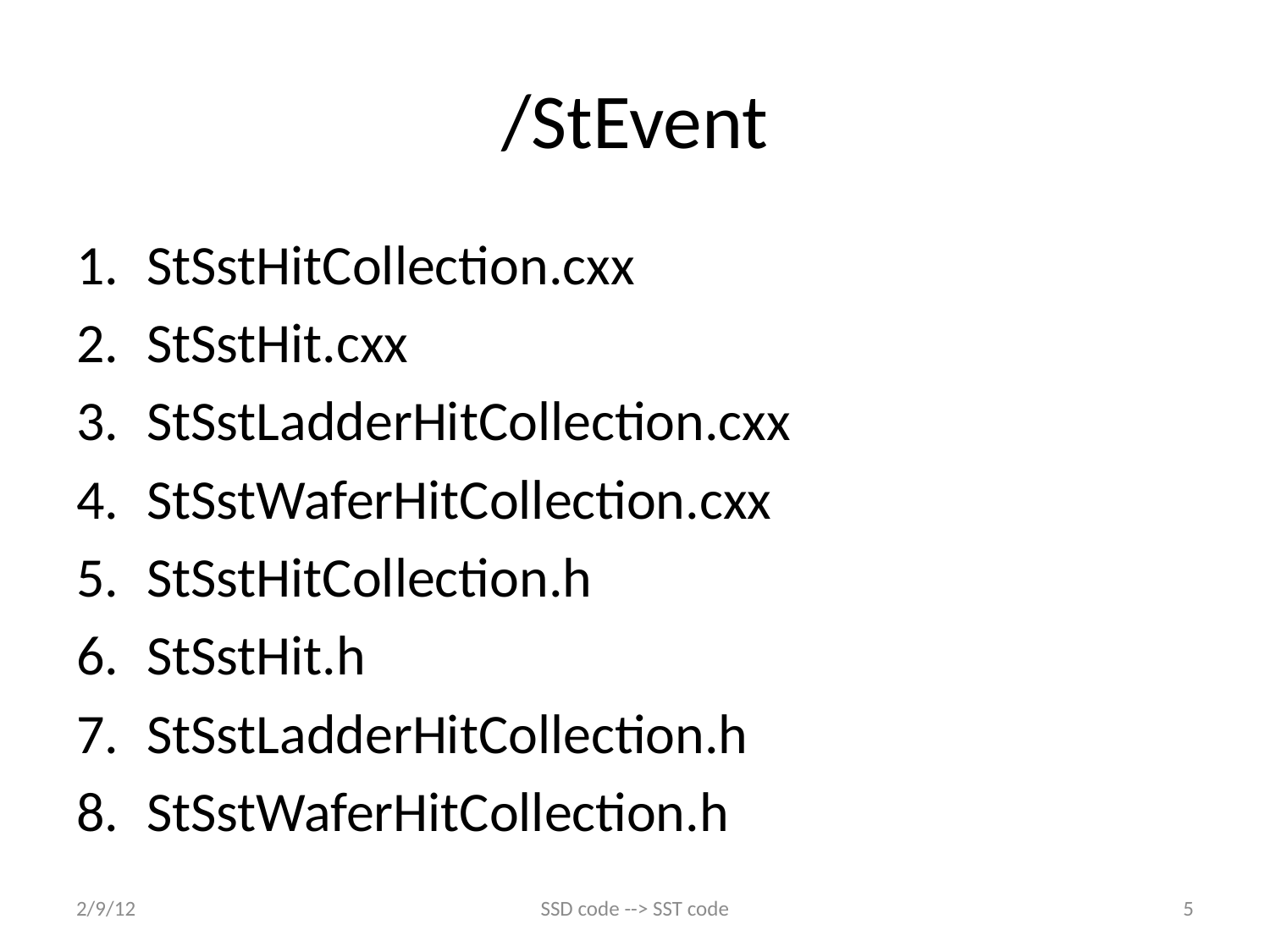

# /StEvent
StSstHitCollection.cxx
StSstHit.cxx
StSstLadderHitCollection.cxx
StSstWaferHitCollection.cxx
StSstHitCollection.h
StSstHit.h
StSstLadderHitCollection.h
StSstWaferHitCollection.h
2/9/12
SSD code --> SST code
5